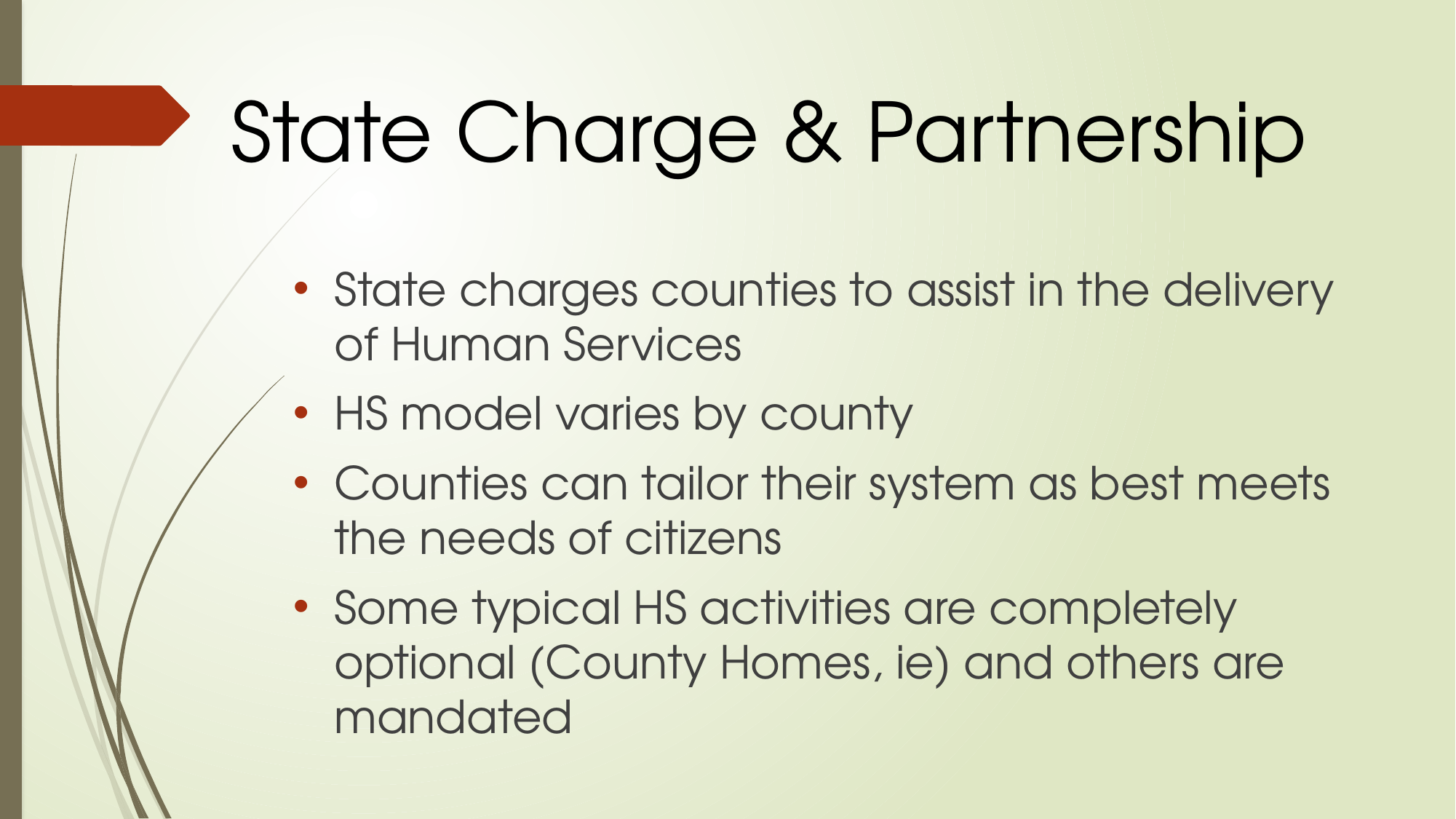

# State Charge & Partnership
State charges counties to assist in the delivery of Human Services
HS model varies by county
Counties can tailor their system as best meets the needs of citizens
Some typical HS activities are completely optional (County Homes, ie) and others are mandated